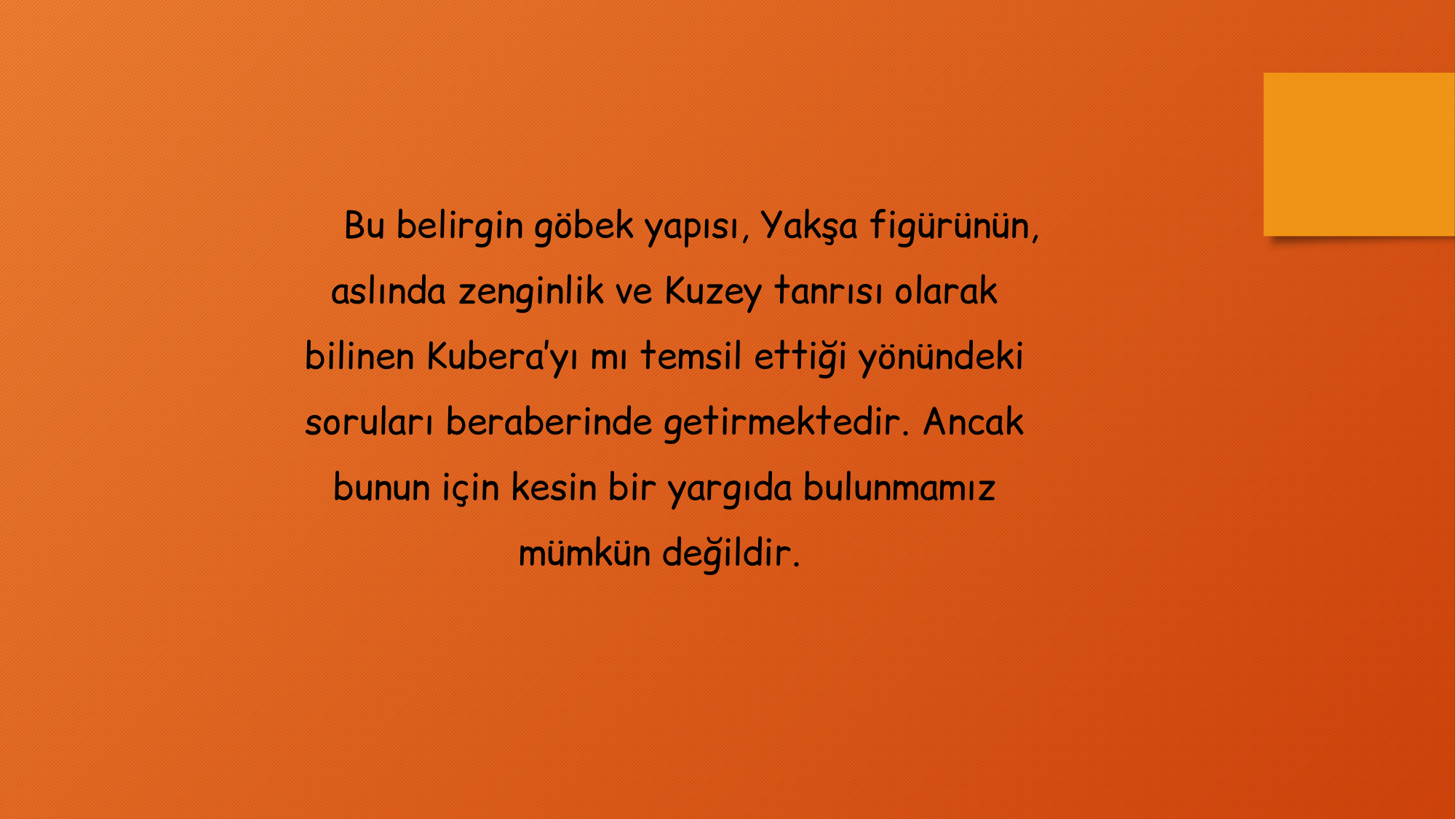

Bu belirgin göbek yapısı, Yakşa figürünün, aslında zenginlik ve Kuzey tanrısı olarak bilinen Kubera’yı mı temsil ettiği yönündeki soruları beraberinde getirmektedir. Ancak bunun için kesin bir yargıda bulunmamız mümkün değildir.